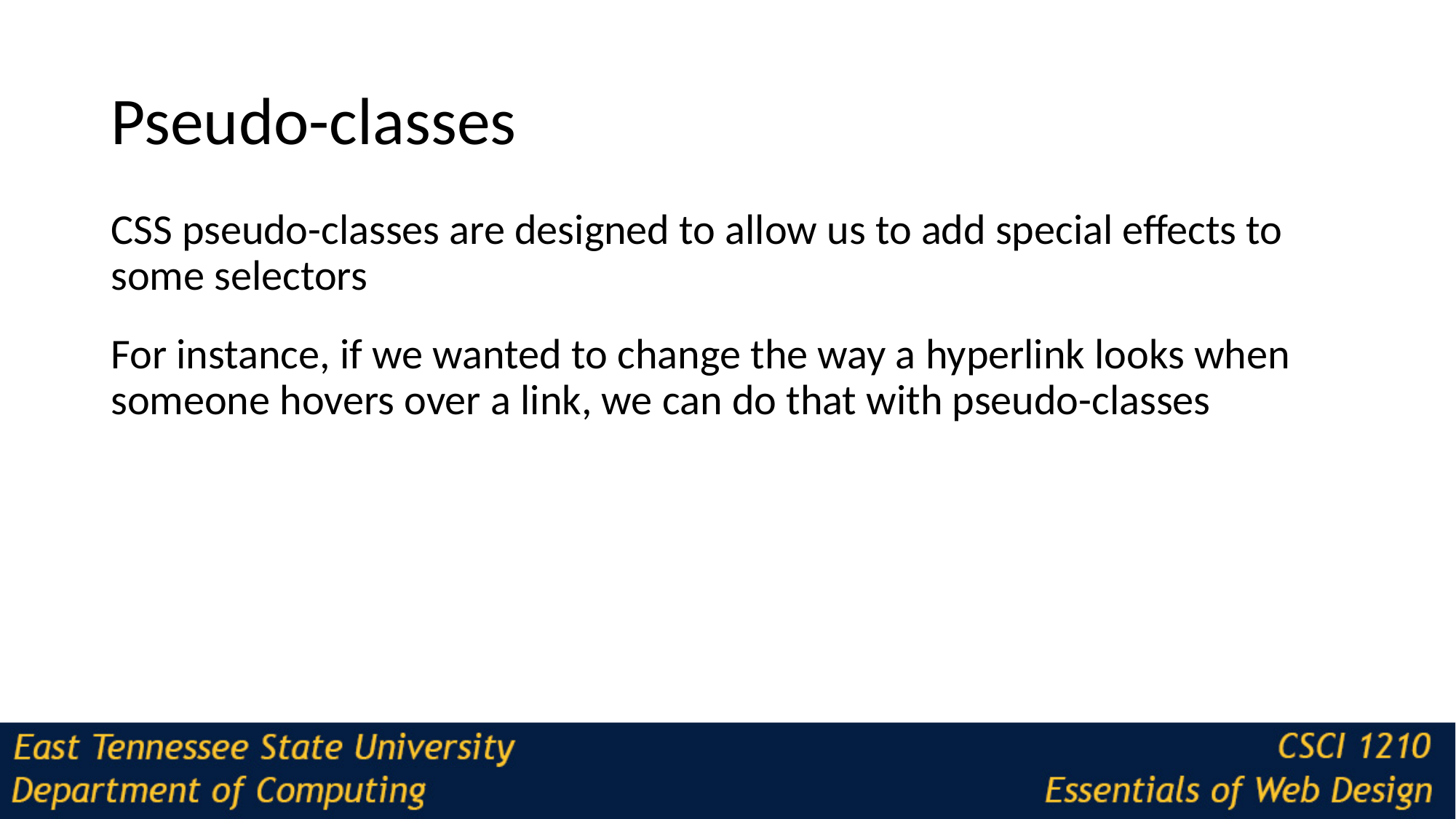

# Pseudo-classes
CSS pseudo-classes are designed to allow us to add special effects to some selectors
For instance, if we wanted to change the way a hyperlink looks when someone hovers over a link, we can do that with pseudo-classes